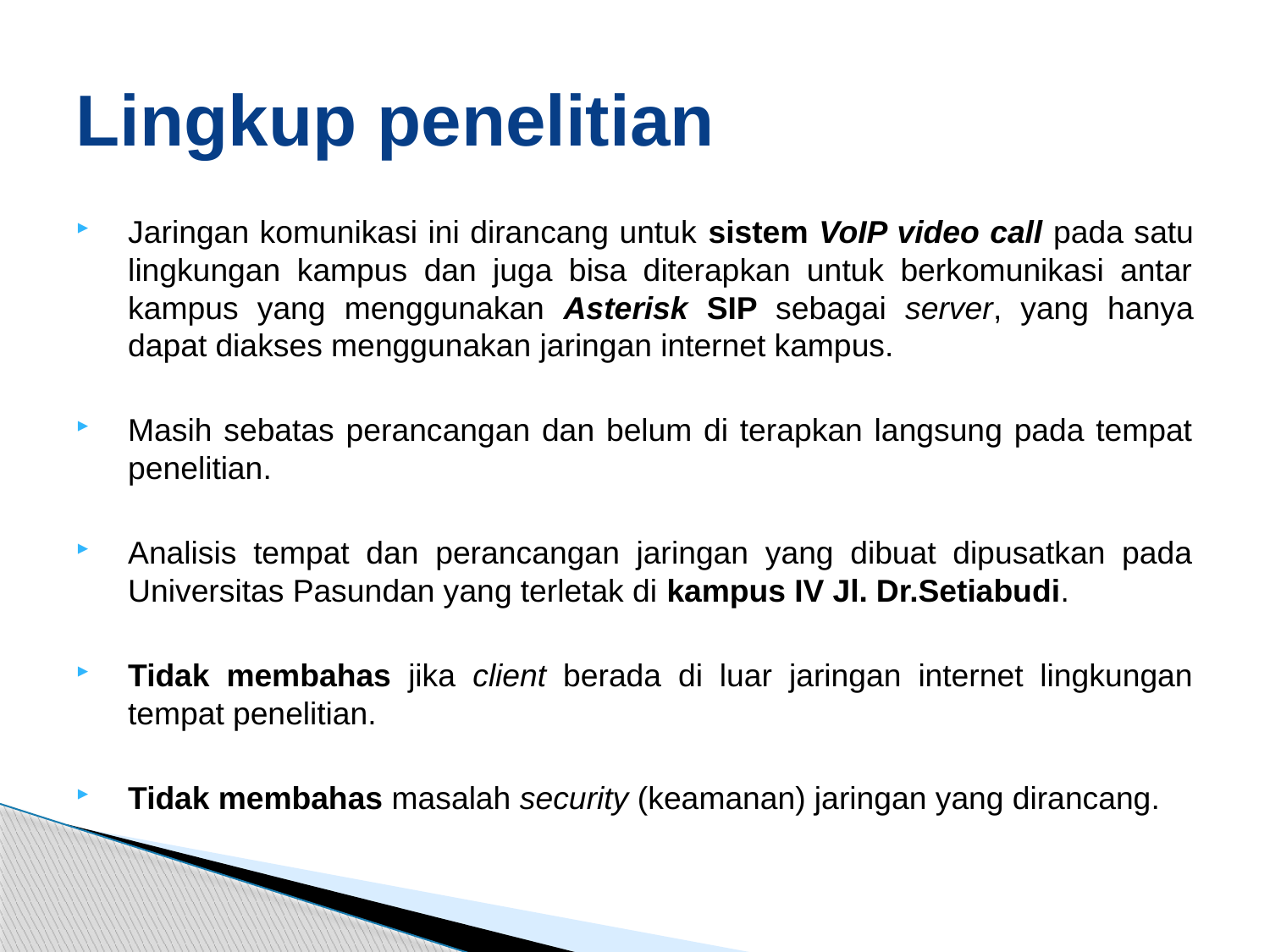

# Lingkup penelitian
Jaringan komunikasi ini dirancang untuk sistem VoIP video call pada satu lingkungan kampus dan juga bisa diterapkan untuk berkomunikasi antar kampus yang menggunakan Asterisk SIP sebagai server, yang hanya dapat diakses menggunakan jaringan internet kampus.

Masih sebatas perancangan dan belum di terapkan langsung pada tempat penelitian.

Analisis tempat dan perancangan jaringan yang dibuat dipusatkan pada Universitas Pasundan yang terletak di kampus IV Jl. Dr.Setiabudi.

Tidak membahas jika client berada di luar jaringan internet lingkungan tempat penelitian.

Tidak membahas masalah security (keamanan) jaringan yang dirancang.